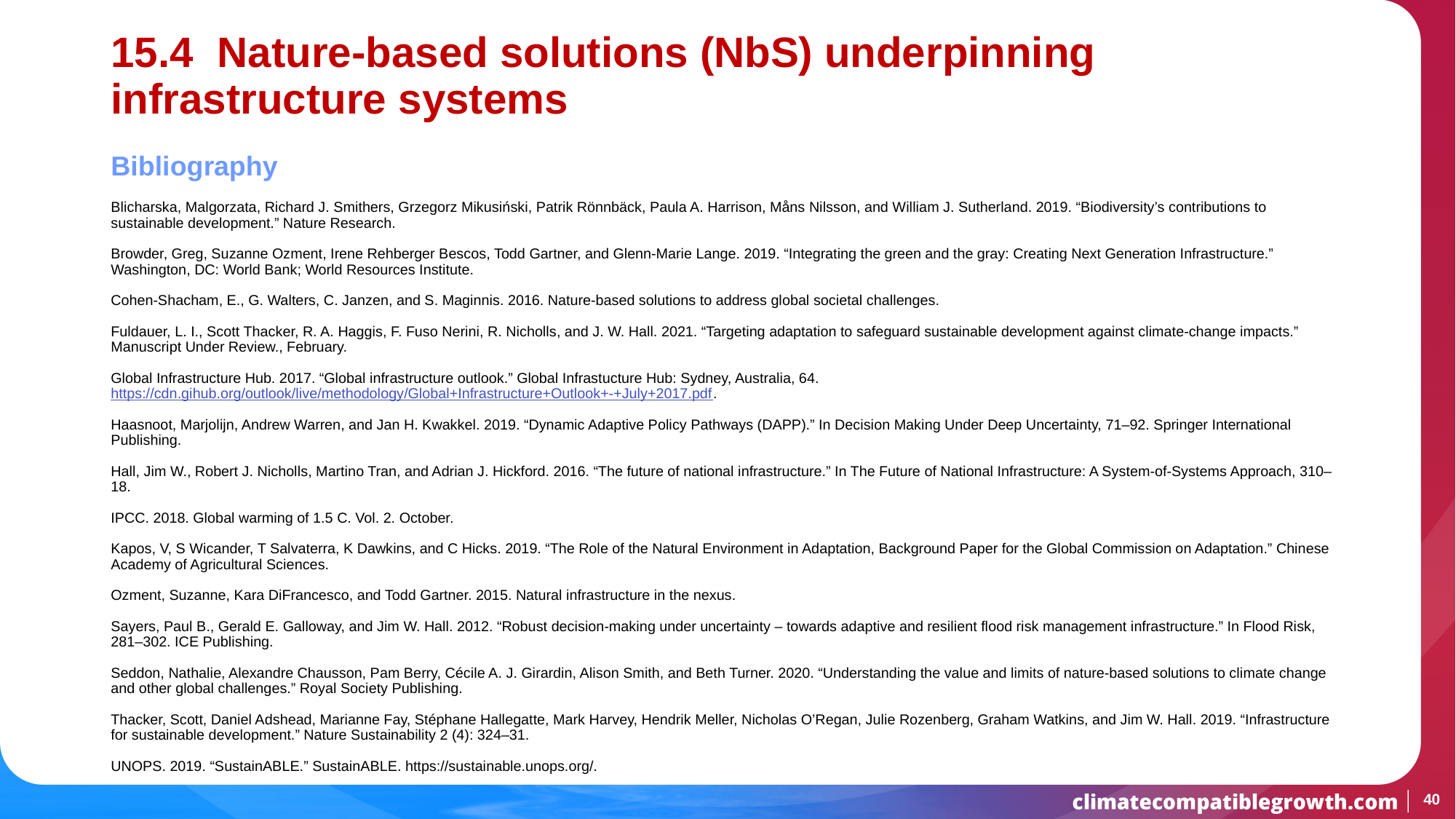

# 15.4  Nature-based solutions (NbS) underpinning infrastructure systems
Bibliography

Blicharska, Malgorzata, Richard J. Smithers, Grzegorz Mikusiński, Patrik Rönnbäck, Paula A. Harrison, Måns Nilsson, and William J. Sutherland. 2019. “Biodiversity’s contributions to sustainable development.” Nature Research.

Browder, Greg, Suzanne Ozment, Irene Rehberger Bescos, Todd Gartner, and Glenn-Marie Lange. 2019. “Integrating the green and the gray: Creating Next Generation Infrastructure.” Washington, DC: World Bank; World Resources Institute.

Cohen-Shacham, E., G. Walters, C. Janzen, and S. Maginnis. 2016. Nature-based solutions to address global societal challenges.

Fuldauer, L. I., Scott Thacker, R. A. Haggis, F. Fuso Nerini, R. Nicholls, and J. W. Hall. 2021. “Targeting adaptation to safeguard sustainable development against climate-change impacts.” Manuscript Under Review., February.

Global Infrastructure Hub. 2017. “Global infrastructure outlook.” Global Infrastucture Hub: Sydney, Australia, 64. https://cdn.gihub.org/outlook/live/methodology/Global+Infrastructure+Outlook+-+July+2017.pdf.

Haasnoot, Marjolijn, Andrew Warren, and Jan H. Kwakkel. 2019. “Dynamic Adaptive Policy Pathways (DAPP).” In Decision Making Under Deep Uncertainty, 71–92. Springer International Publishing.

Hall, Jim W., Robert J. Nicholls, Martino Tran, and Adrian J. Hickford. 2016. “The future of national infrastructure.” In The Future of National Infrastructure: A System-of-Systems Approach, 310–18.

IPCC. 2018. Global warming of 1.5 C. Vol. 2. October.

Kapos, V, S Wicander, T Salvaterra, K Dawkins, and C Hicks. 2019. “The Role of the Natural Environment in Adaptation, Background Paper for the Global Commission on Adaptation.” Chinese Academy of Agricultural Sciences.

Ozment, Suzanne, Kara DiFrancesco, and Todd Gartner. 2015. Natural infrastructure in the nexus.

Sayers, Paul B., Gerald E. Galloway, and Jim W. Hall. 2012. “Robust decision-making under uncertainty – towards adaptive and resilient flood risk management infrastructure.” In Flood Risk, 281–302. ICE Publishing.

Seddon, Nathalie, Alexandre Chausson, Pam Berry, Cécile A. J. Girardin, Alison Smith, and Beth Turner. 2020. “Understanding the value and limits of nature-based solutions to climate change and other global challenges.” Royal Society Publishing.

Thacker, Scott, Daniel Adshead, Marianne Fay, Stéphane Hallegatte, Mark Harvey, Hendrik Meller, Nicholas O’Regan, Julie Rozenberg, Graham Watkins, and Jim W. Hall. 2019. “Infrastructure for sustainable development.” Nature Sustainability 2 (4): 324–31.

UNOPS. 2019. “SustainABLE.” SustainABLE. https://sustainable.unops.org/.
40